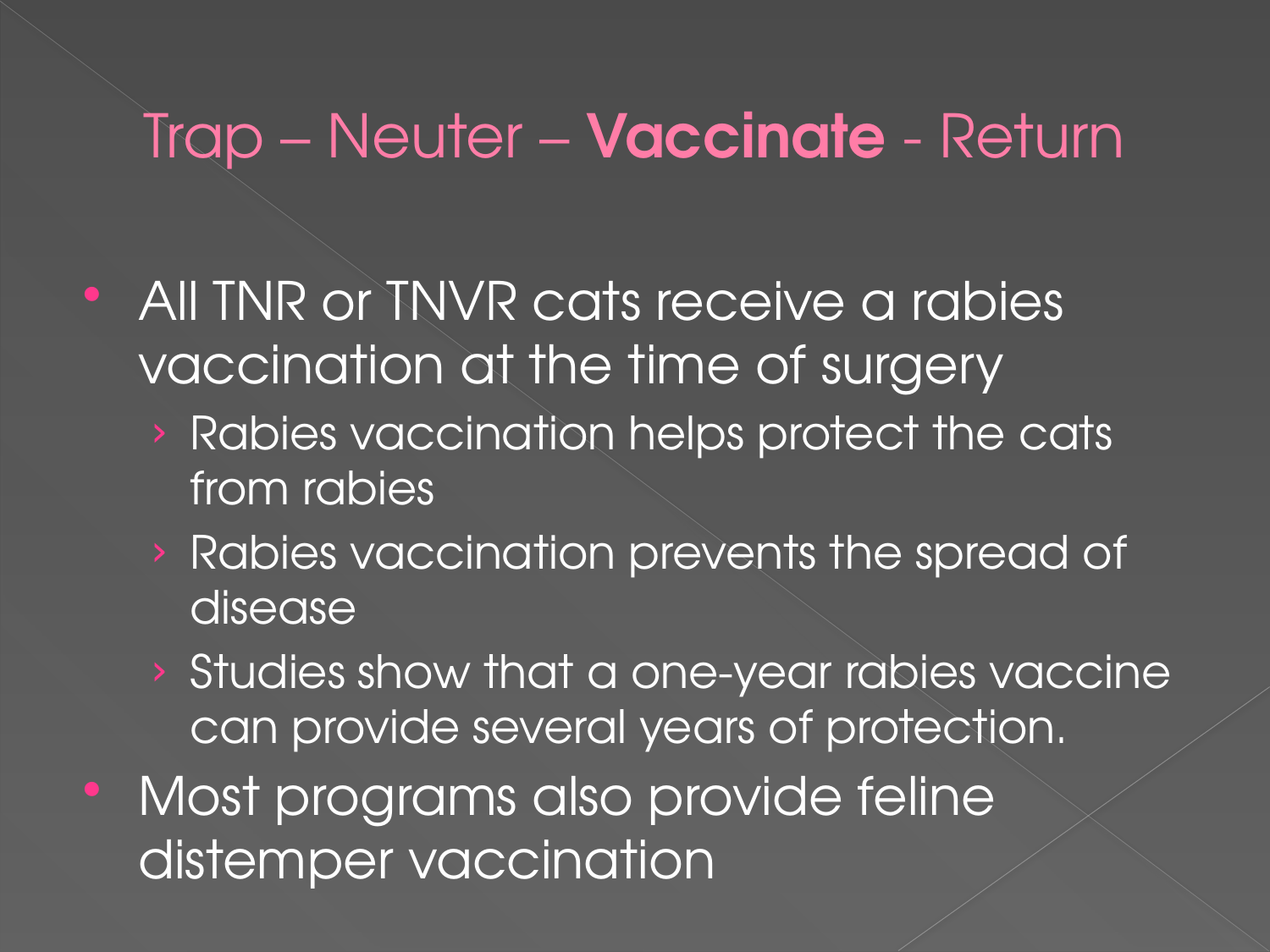

# Trap – Neuter – Vaccinate - Return
All TNR or TNVR cats receive a rabies vaccination at the time of surgery
Rabies vaccination helps protect the cats from rabies
Rabies vaccination prevents the spread of disease
Studies show that a one-year rabies vaccine can provide several years of protection.
Most programs also provide feline distemper vaccination